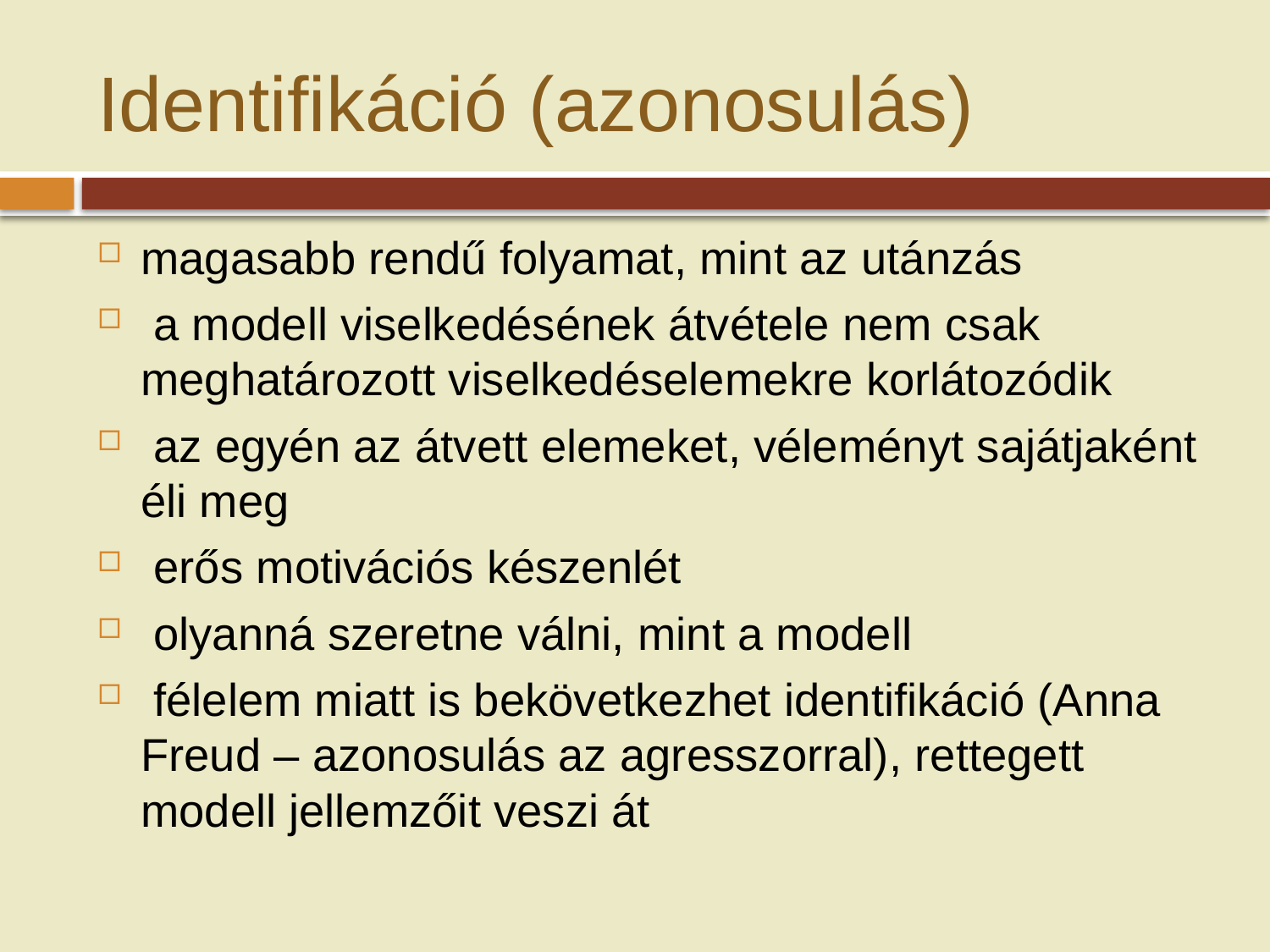

# Identifikáció (azonosulás)
magasabb rendű folyamat, mint az utánzás
 a modell viselkedésének átvétele nem csak meghatározott viselkedéselemekre korlátozódik
 az egyén az átvett elemeket, véleményt sajátjaként éli meg
 erős motivációs készenlét
 olyanná szeretne válni, mint a modell
 félelem miatt is bekövetkezhet identifikáció (Anna Freud – azonosulás az agresszorral), rettegett modell jellemzőit veszi át